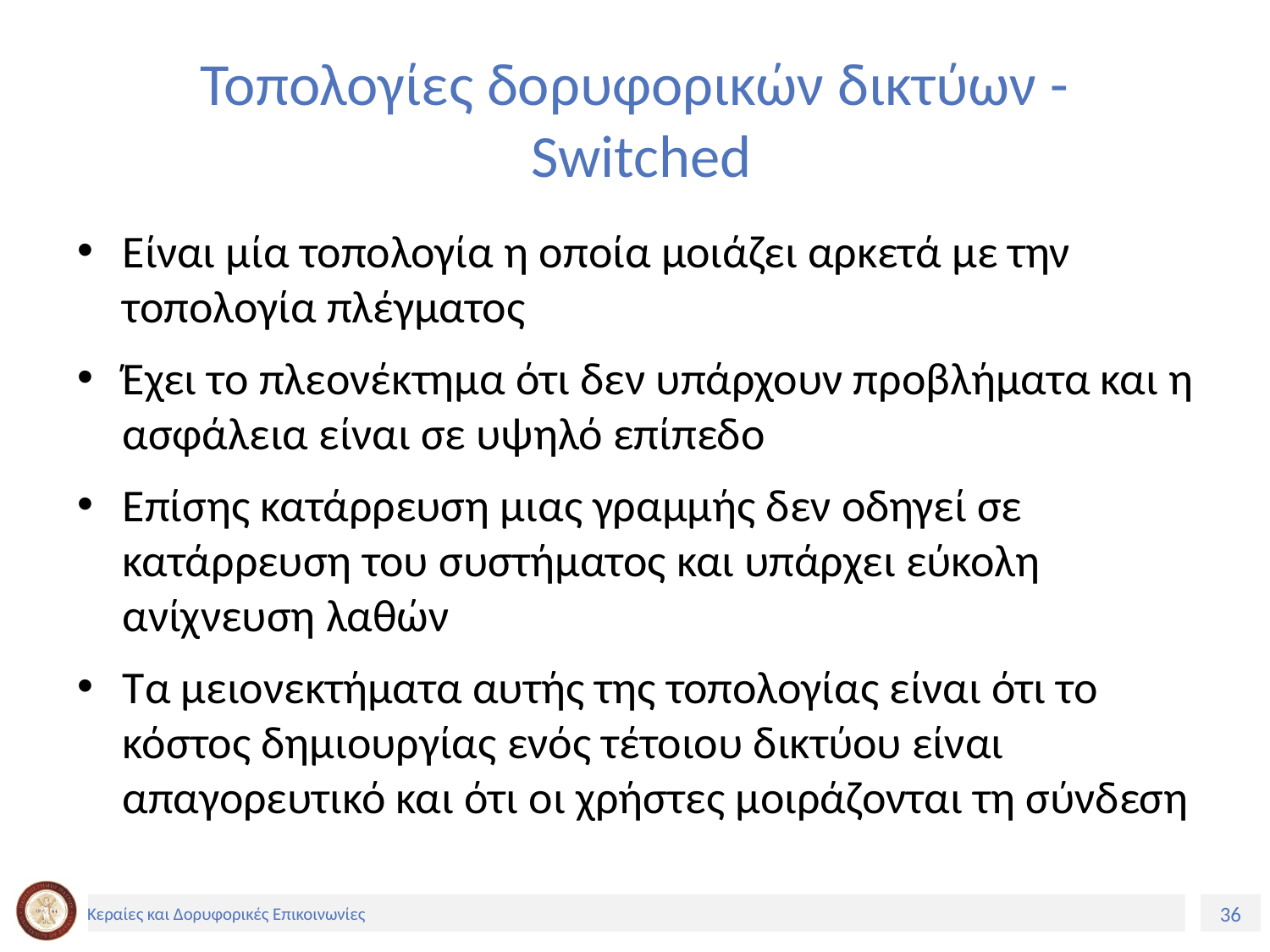

# Τοπολογίες δορυφορικών δικτύων - Switched
Είναι μία τοπολογία η οποία μοιάζει αρκετά με την τοπολογία πλέγματος
Έχει το πλεονέκτημα ότι δεν υπάρχουν προβλήματα και η ασφάλεια είναι σε υψηλό επίπεδο
Επίσης κατάρρευση μιας γραμμής δεν οδηγεί σε κατάρρευση του συστήματος και υπάρχει εύκολη ανίχνευση λαθών
Τα μειονεκτήματα αυτής της τοπολογίας είναι ότι το κόστος δημιουργίας ενός τέτοιου δικτύου είναι απαγορευτικό και ότι οι χρήστες μοιράζονται τη σύνδεση